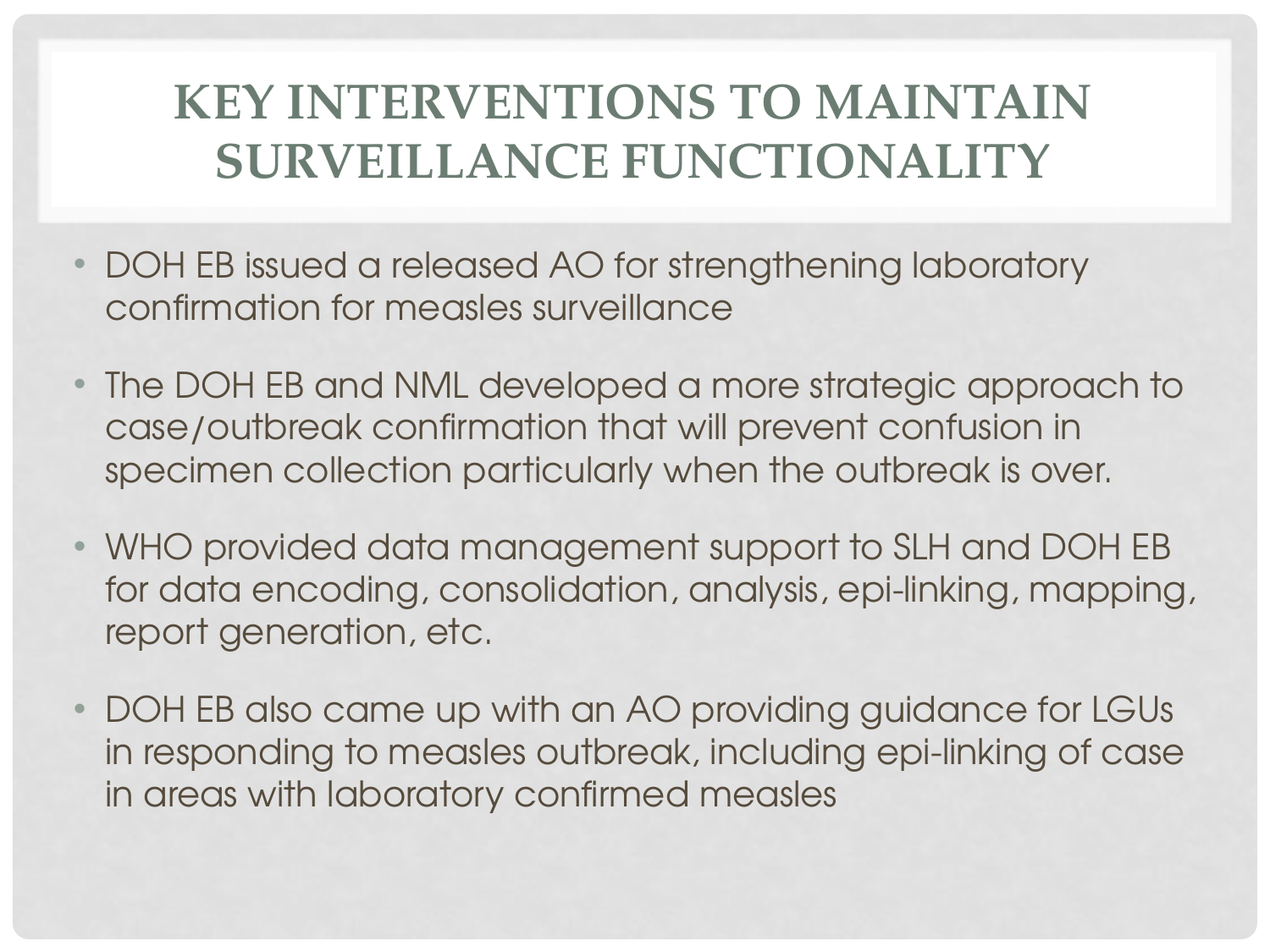

# Key Interventions to maintain surveillance functionality
DOH EB issued a released AO for strengthening laboratory confirmation for measles surveillance
The DOH EB and NML developed a more strategic approach to case/outbreak confirmation that will prevent confusion in specimen collection particularly when the outbreak is over.
WHO provided data management support to SLH and DOH EB for data encoding, consolidation, analysis, epi-linking, mapping, report generation, etc.
DOH EB also came up with an AO providing guidance for LGUs in responding to measles outbreak, including epi-linking of case in areas with laboratory confirmed measles